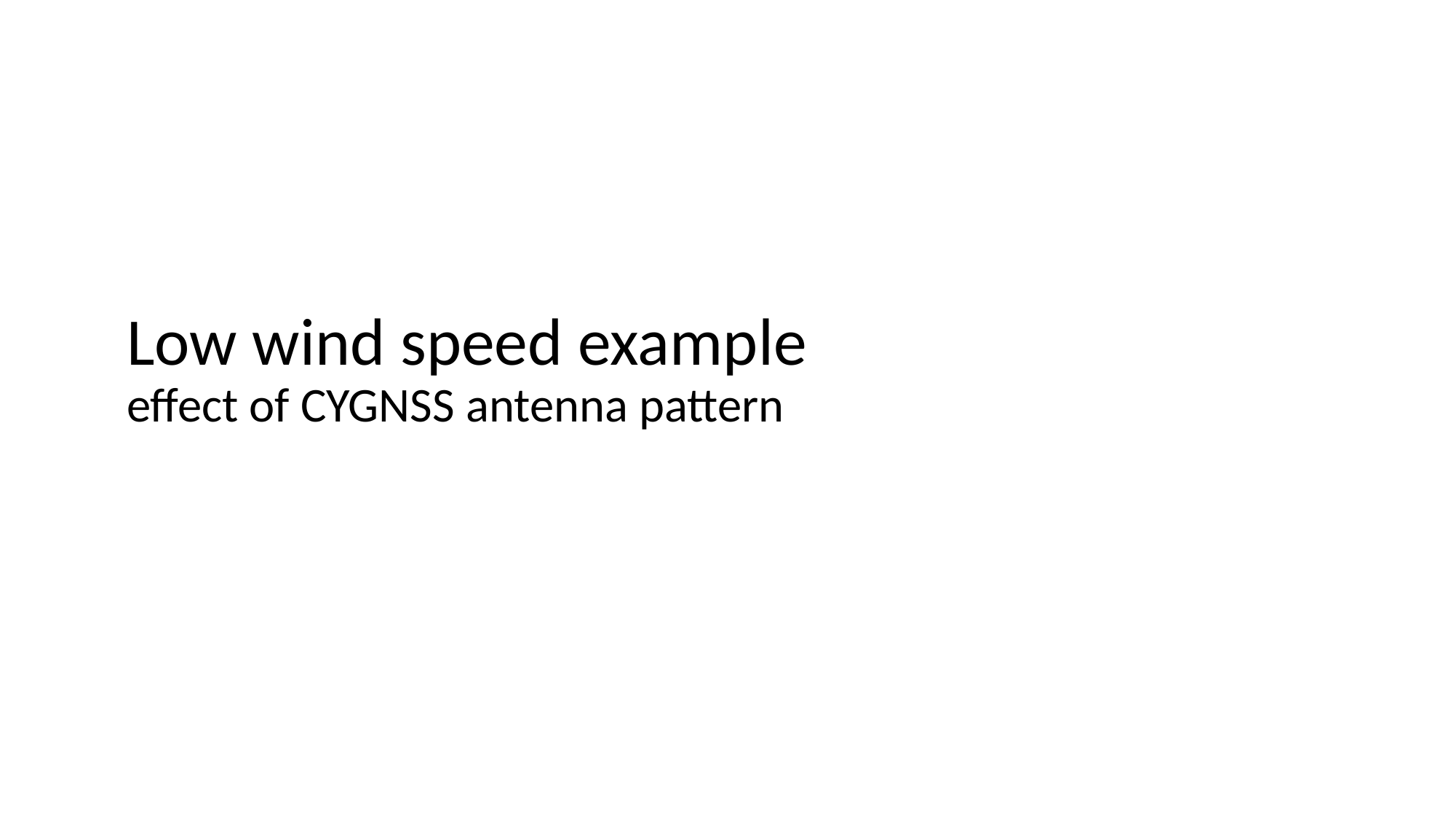

# Low wind speed example effect of CYGNSS antenna pattern